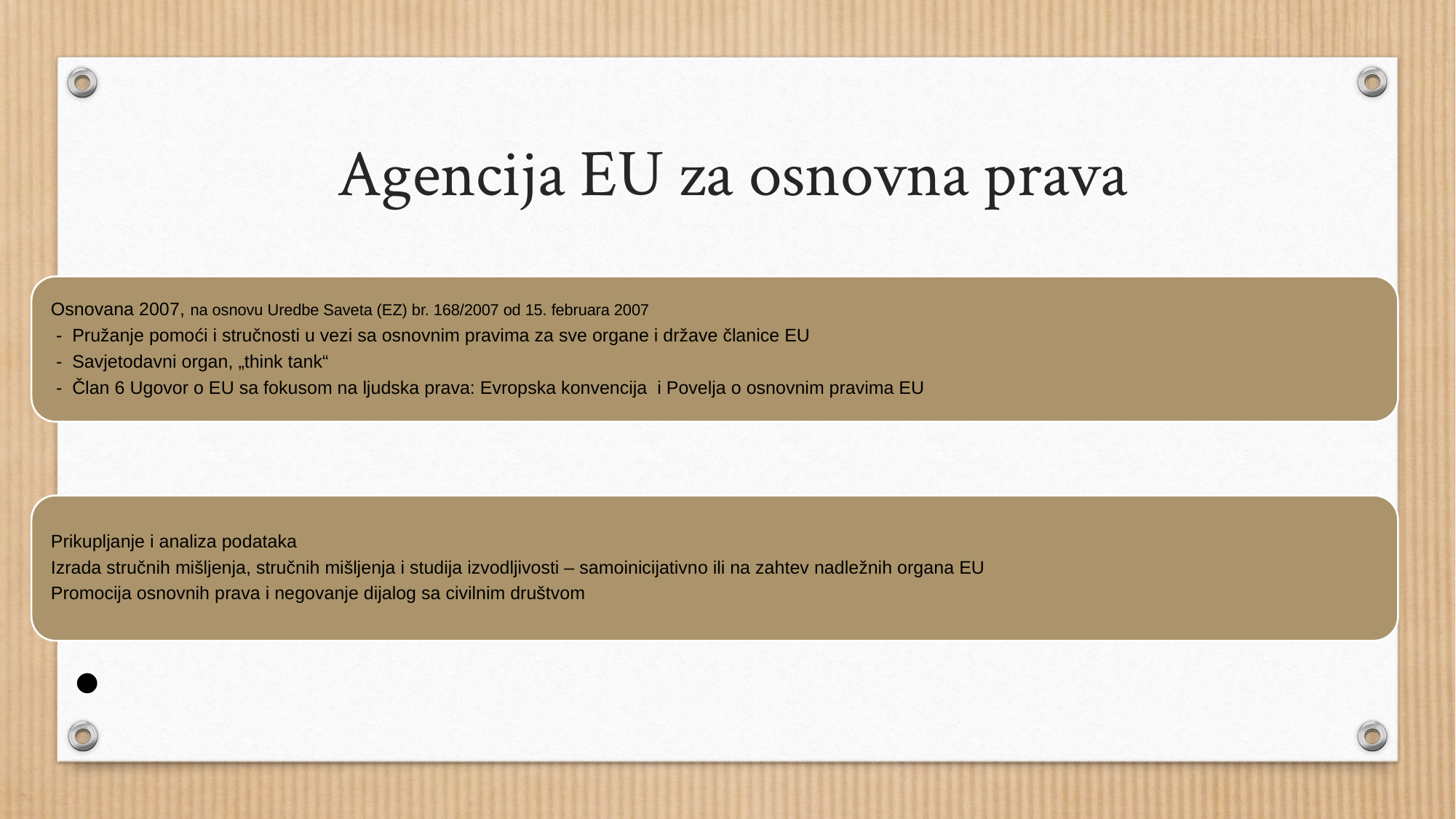

# Agencija EU za osnovna prava
Osnovana 2007, na osnovu Uredbe Saveta (EZ) br. 168/2007 od 15. februara 2007
 -  Pružanje pomoći i stručnosti u vezi sa osnovnim pravima za sve organe i države članice EU
 -  Savjetodavni organ, „think tank“
 -  Član 6 Ugovor o EU sa fokusom na ljudska prava: Evropska konvencija  i Povelja o osnovnim pravima EU

Prikupljanje i analiza podataka
Izrada stručnih mišljenja, stručnih mišljenja i studija izvodljivosti – samoinicijativno ili na zahtev nadležnih organa EU
Promocija osnovnih prava i negovanje dijalog sa civilnim društvom